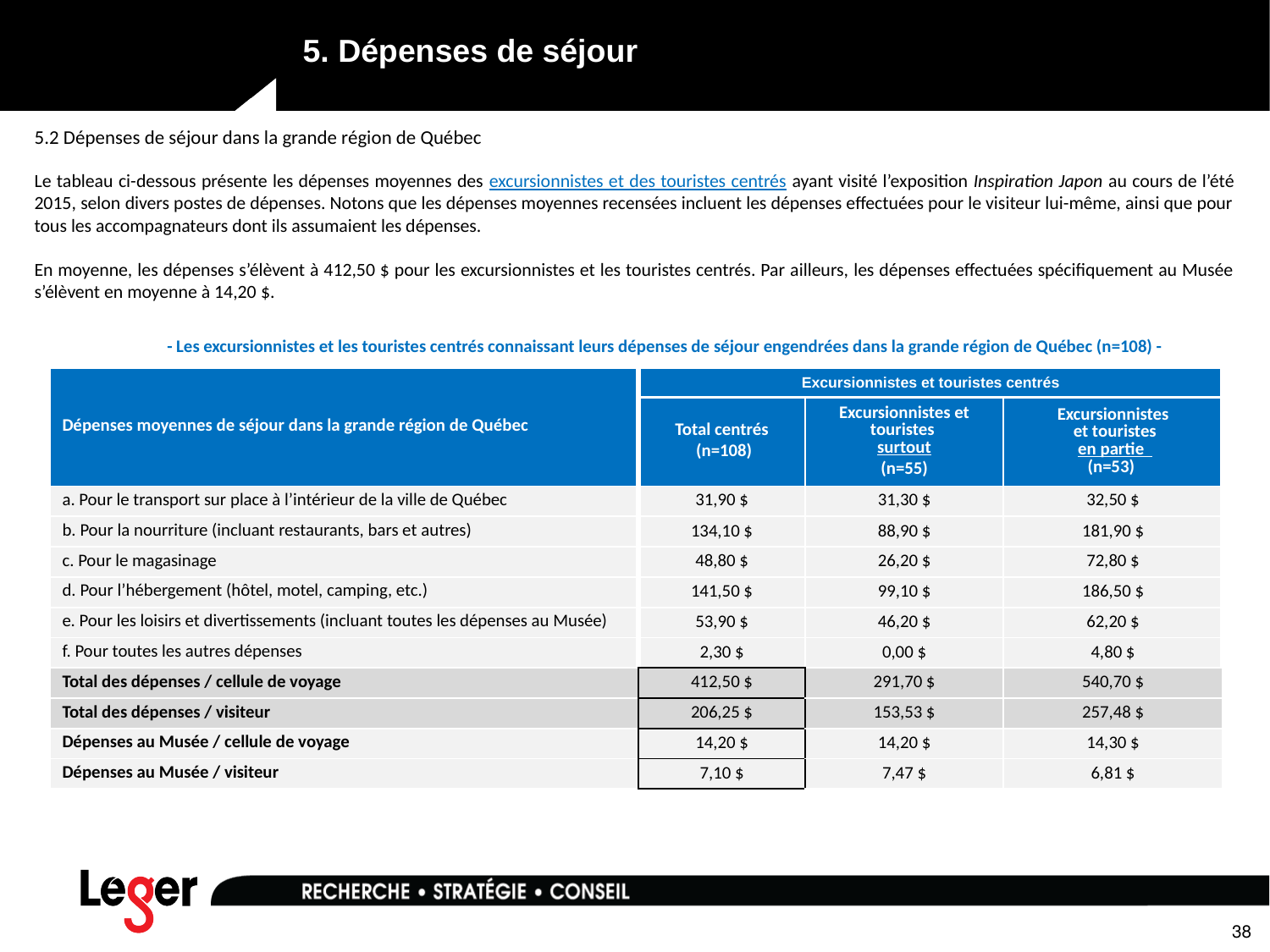

# 5. Dépenses de séjour
5.2 Dépenses de séjour dans la grande région de Québec

Le tableau ci-dessous présente les dépenses moyennes des excursionnistes et des touristes centrés ayant visité l’exposition Inspiration Japon au cours de l’été 2015, selon divers postes de dépenses. Notons que les dépenses moyennes recensées incluent les dépenses effectuées pour le visiteur lui-même, ainsi que pour tous les accompagnateurs dont ils assumaient les dépenses.

En moyenne, les dépenses s’élèvent à 412,50 $ pour les excursionnistes et les touristes centrés. Par ailleurs, les dépenses effectuées spécifiquement au Musée s’élèvent en moyenne à 14,20 $.

- Les excursionnistes et les touristes centrés connaissant leurs dépenses de séjour engendrées dans la grande région de Québec (n=108) -
| Dépenses moyennes de séjour dans la grande région de Québec | Excursionnistes et touristes centrés |  |  |
| --- | --- | --- | --- |
|  | Total centrés (n=108) | Excursionnistes et touristes surtout (n=55) | Excursionnistes et touristes en partie (n=53) |
| a. Pour le transport sur place à l’intérieur de la ville de Québec | 31,90 $ | 31,30 $ | 32,50 $ |
| b. Pour la nourriture (incluant restaurants, bars et autres) | 134,10 $ | 88,90 $ | 181,90 $ |
| c. Pour le magasinage | 48,80 $ | 26,20 $ | 72,80 $ |
| d. Pour l’hébergement (hôtel, motel, camping, etc.) | 141,50 $ | 99,10 $ | 186,50 $ |
| e. Pour les loisirs et divertissements (incluant toutes les dépenses au Musée) | 53,90 $ | 46,20 $ | 62,20 $ |
| f. Pour toutes les autres dépenses | 2,30 $ | 0,00 $ | 4,80 $ |
| Total des dépenses / cellule de voyage | 412,50 $ | 291,70 $ | 540,70 $ |
| Total des dépenses / visiteur | 206,25 $ | 153,53 $ | 257,48 $ |
| Dépenses au Musée / cellule de voyage | 14,20 $ | 14,20 $ | 14,30 $ |
| Dépenses au Musée / visiteur | 7,10 $ | 7,47 $ | 6,81 $ |
38